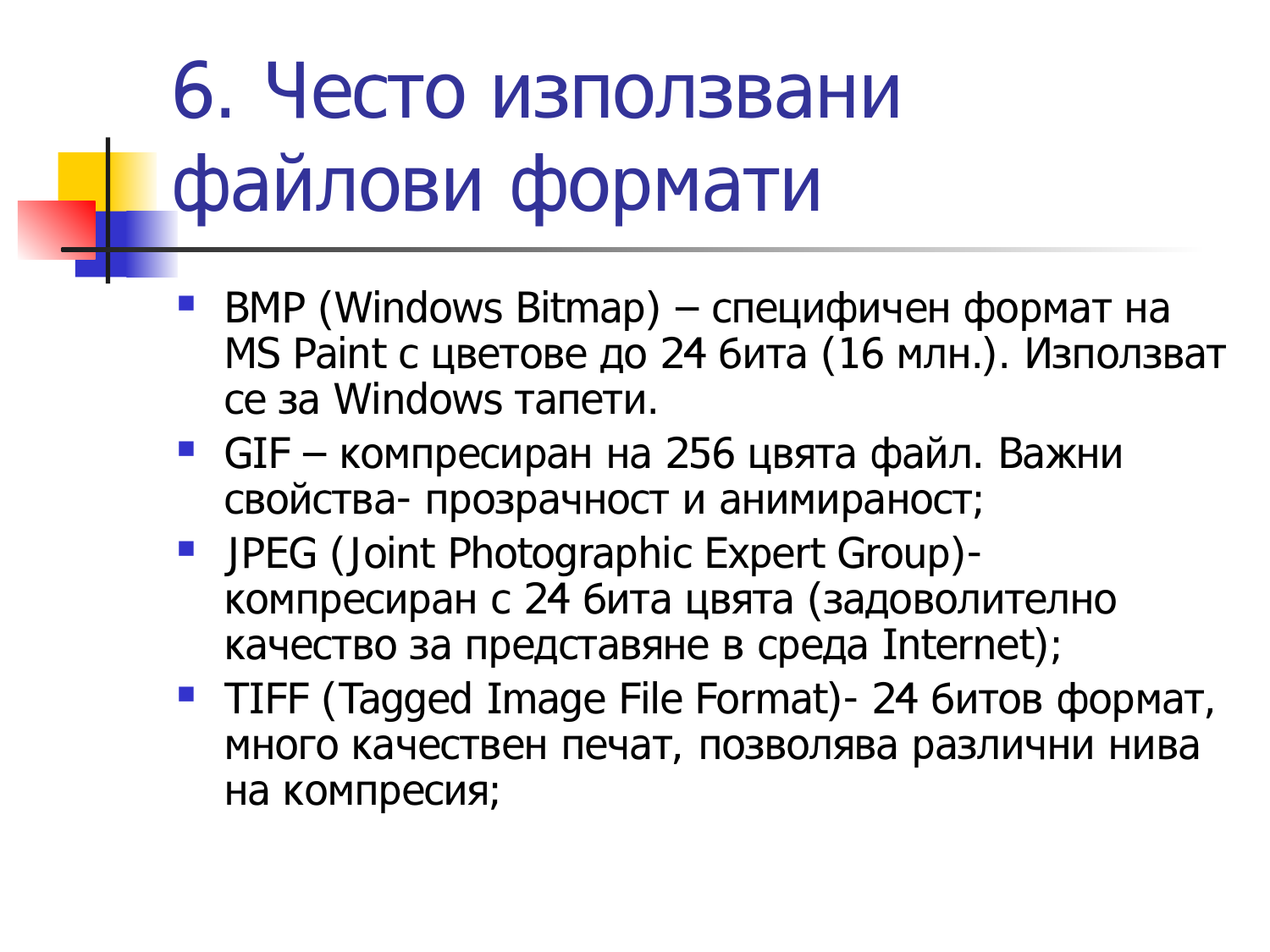

# 6. Често използвани файлови формати
BMP (Windows Bitmap) – специфичен формат на MS Paint с цветове до 24 бита (16 млн.). Използват се за Windows тапети.
GIF – компресиран на 256 цвята файл. Важни свойства- прозрачност и анимираност;
JPEG (Joint Photographic Expert Group)- компресиран с 24 бита цвята (задоволително качество за представяне в среда Internet);
TIFF (Tagged Image File Format)- 24 битов формат, много качествен печат, позволява различни нива на компресия;